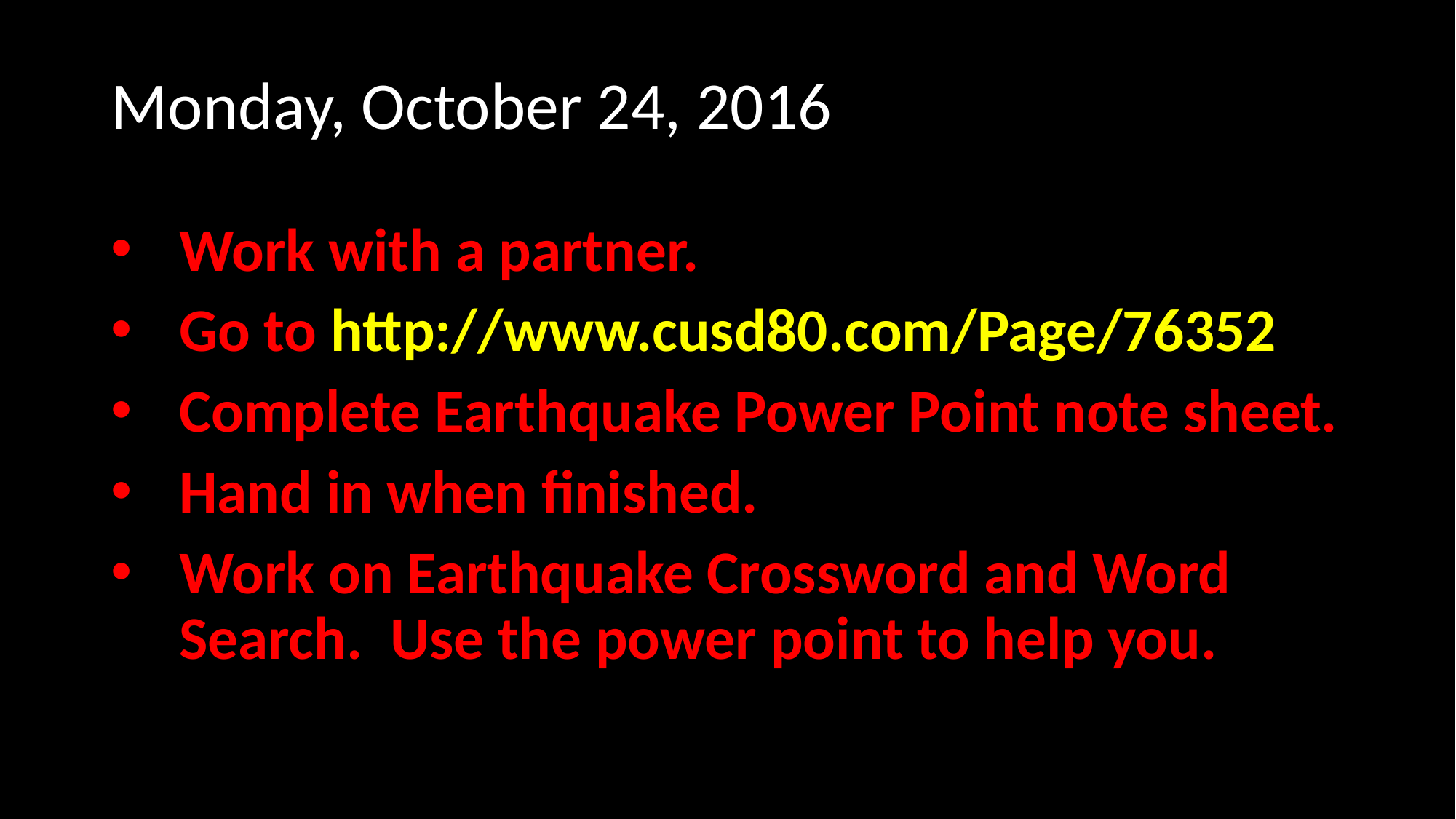

# Monday, October 24, 2016
Work with a partner.
Go to http://www.cusd80.com/Page/76352
Complete Earthquake Power Point note sheet.
Hand in when finished.
Work on Earthquake Crossword and Word Search.  Use the power point to help you.